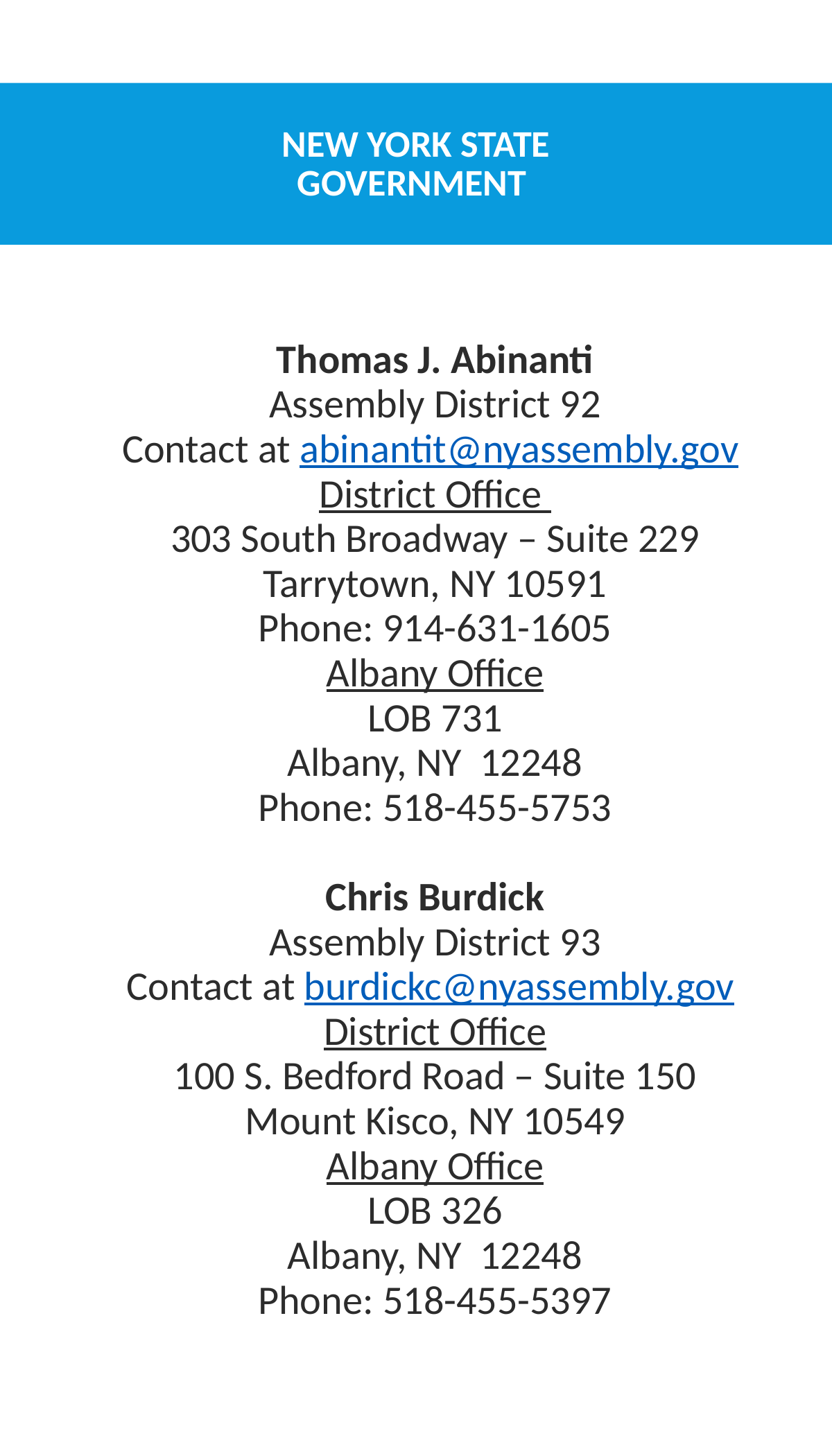

# New York State GOVERNMENT
Thomas J. Abinanti
Assembly District 92
Contact at abinantit@nyassembly.gov
District Office
303 South Broadway – Suite 229
Tarrytown, NY 10591
Phone: 914-631-1605
Albany Office
LOB 731
Albany, NY  12248
Phone: 518-455-5753

Chris Burdick
Assembly District 93
Contact at burdickc@nyassembly.gov
District Office
100 S. Bedford Road – Suite 150
Mount Kisco, NY 10549
Albany Office
LOB 326
Albany, NY  12248
Phone: 518-455-5397